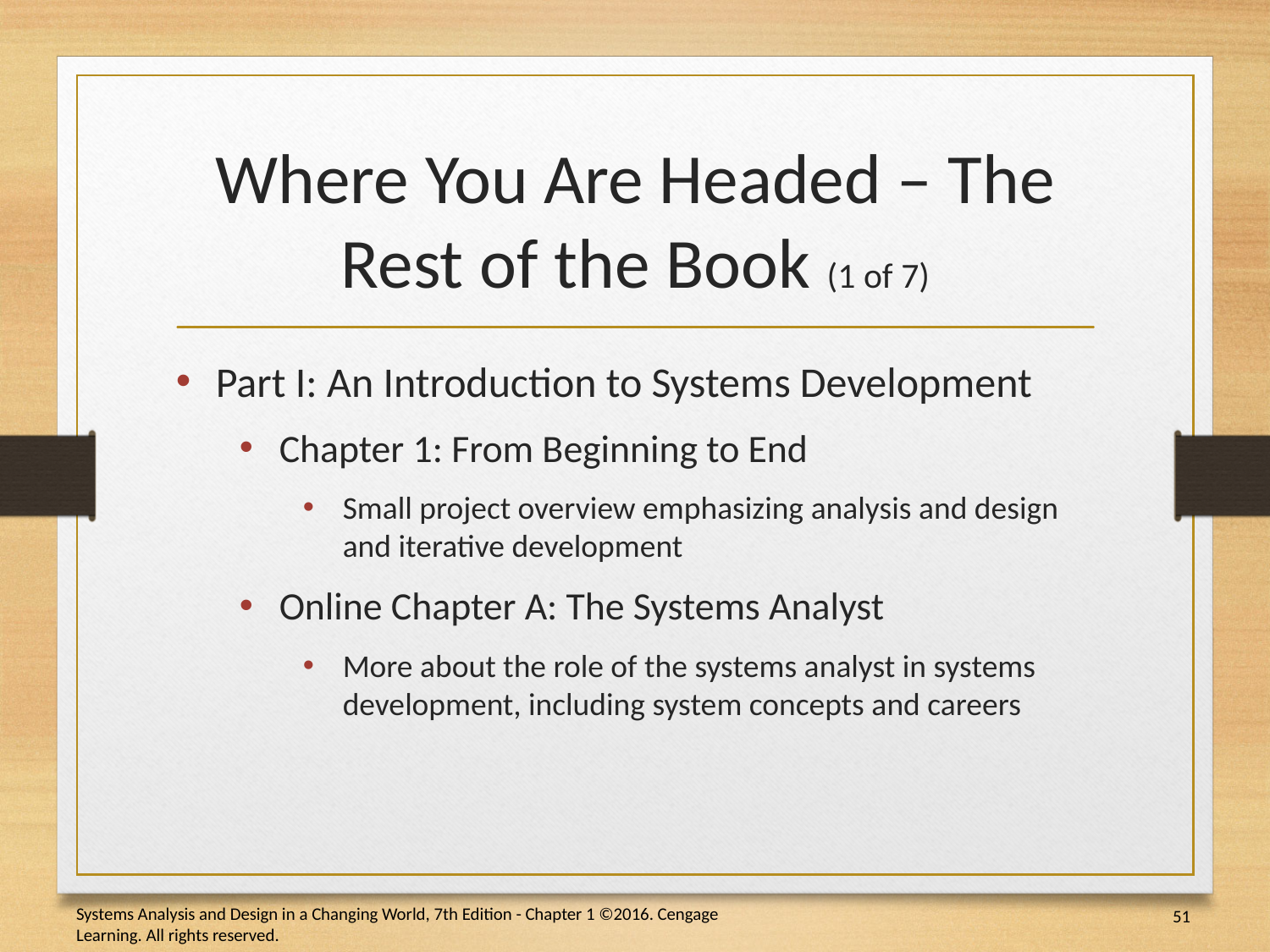

# Where You Are Headed – The Rest of the Book (1 of 7)
Part I: An Introduction to Systems Development
Chapter 1: From Beginning to End
Small project overview emphasizing analysis and design and iterative development
Online Chapter A: The Systems Analyst
More about the role of the systems analyst in systems development, including system concepts and careers
51
Systems Analysis and Design in a Changing World, 7th Edition - Chapter 1 ©2016. Cengage Learning. All rights reserved.